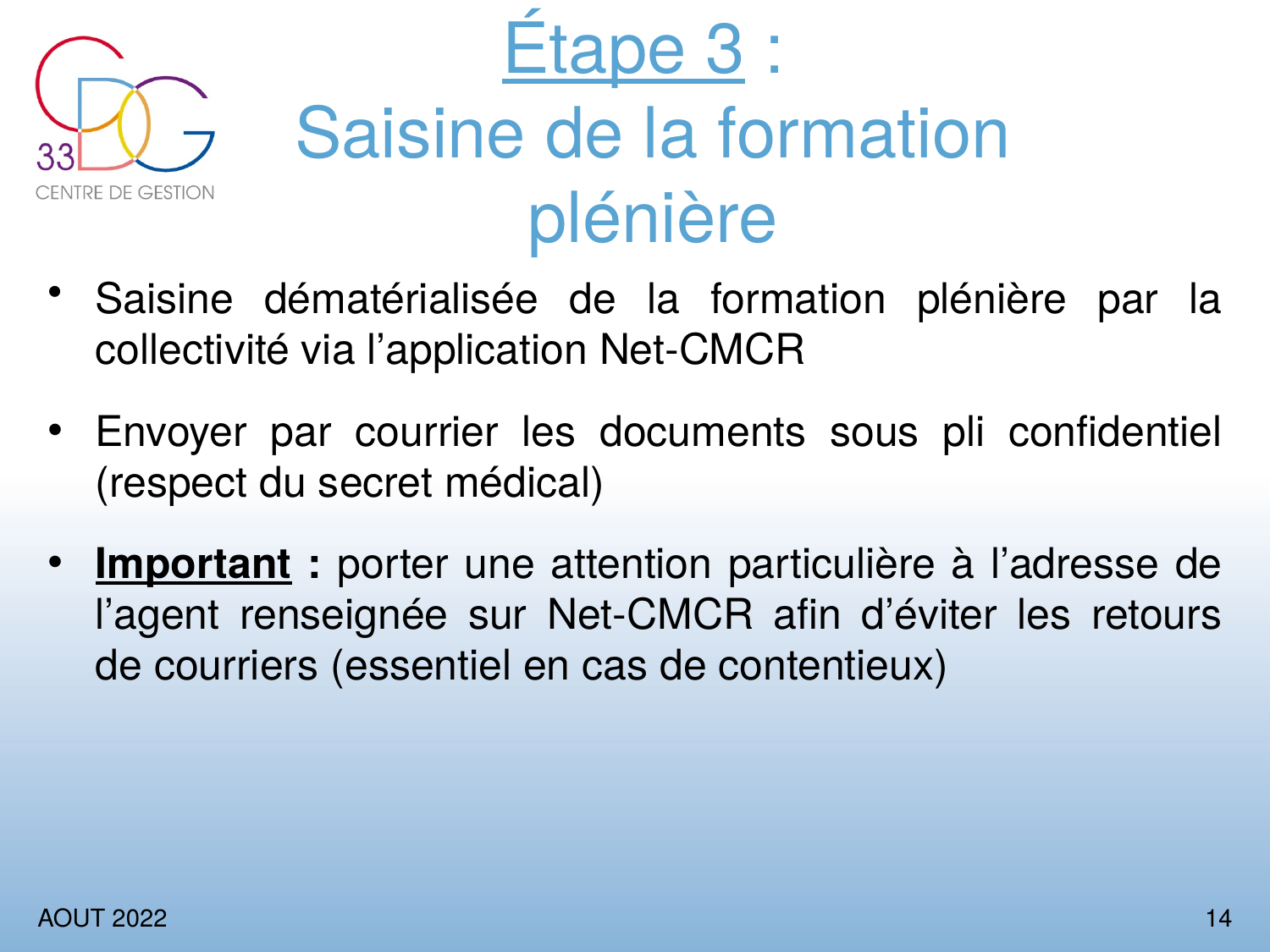

# Étape 3 : Saisine de la formation plénière
Saisine dématérialisée de la formation plénière par la collectivité via l’application Net-CMCR

Envoyer par courrier les documents sous pli confidentiel (respect du secret médical)

Important : porter une attention particulière à l’adresse de l’agent renseignée sur Net-CMCR afin d’éviter les retours de courriers (essentiel en cas de contentieux)

AOUT 2022
14